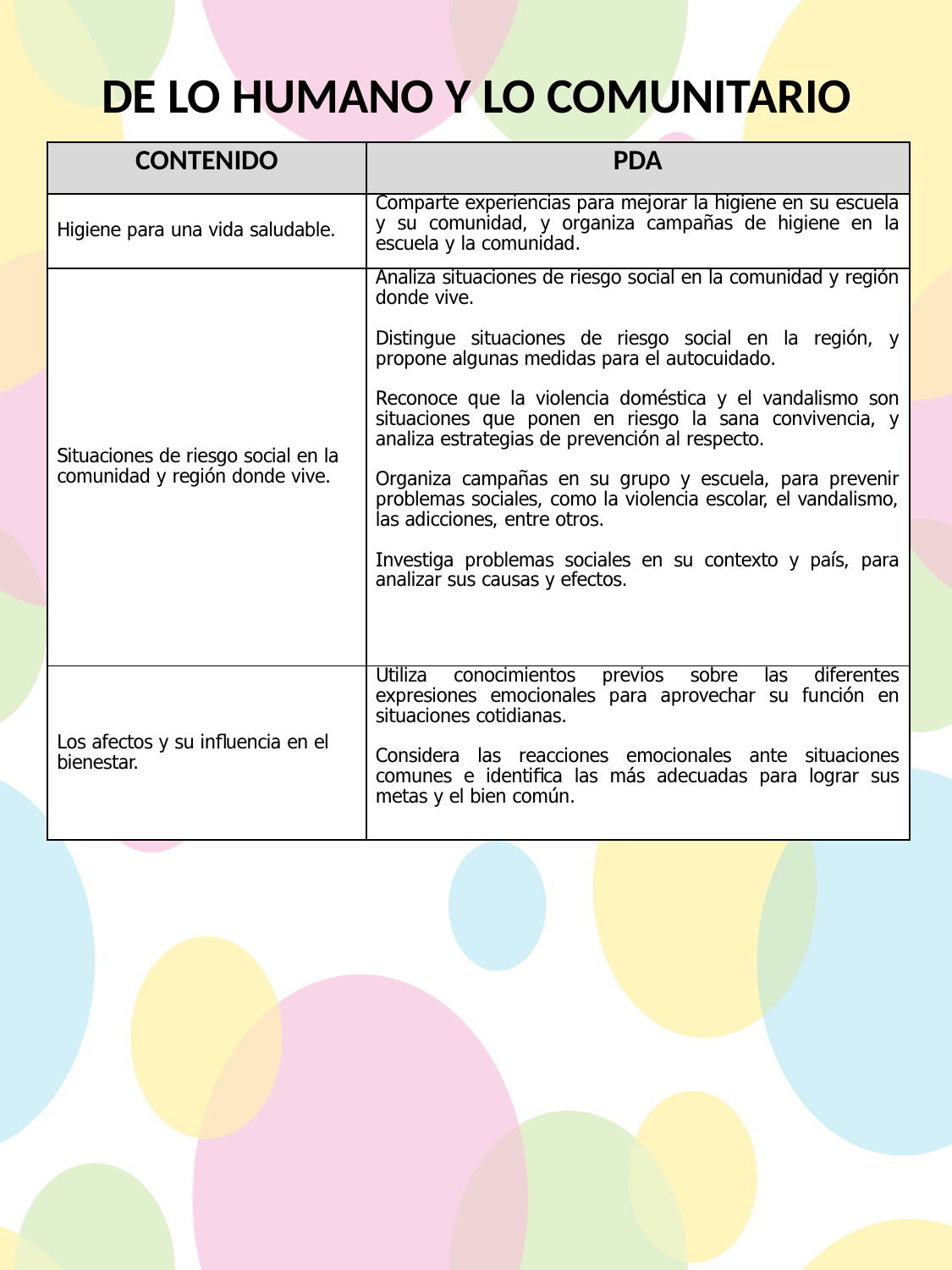

DE LO HUMANO Y LO COMUNITARIO
| CONTENIDO | PDA |
| --- | --- |
| Higiene para una vida saludable. | Comparte experiencias para mejorar la higiene en su escuela y su comunidad, y organiza campañas de higiene en la escuela y la comunidad. |
| Situaciones de riesgo social en la comunidad y región donde vive. | Analiza situaciones de riesgo social en la comunidad y región donde vive.   Distingue situaciones de riesgo social en la región, y propone algunas medidas para el autocuidado.   Reconoce que la violencia doméstica y el vandalismo son situaciones que ponen en riesgo la sana convivencia, y analiza estrategias de prevención al respecto.   Organiza campañas en su grupo y escuela, para prevenir problemas sociales, como la violencia escolar, el vandalismo, las adicciones, entre otros.   Investiga problemas sociales en su contexto y país, para analizar sus causas y efectos. |
| Los afectos y su influencia en el bienestar. | Utiliza conocimientos previos sobre las diferentes expresiones emocionales para aprovechar su función en situaciones cotidianas.   Considera las reacciones emocionales ante situaciones comunes e identifica las más adecuadas para lograr sus metas y el bien común. |